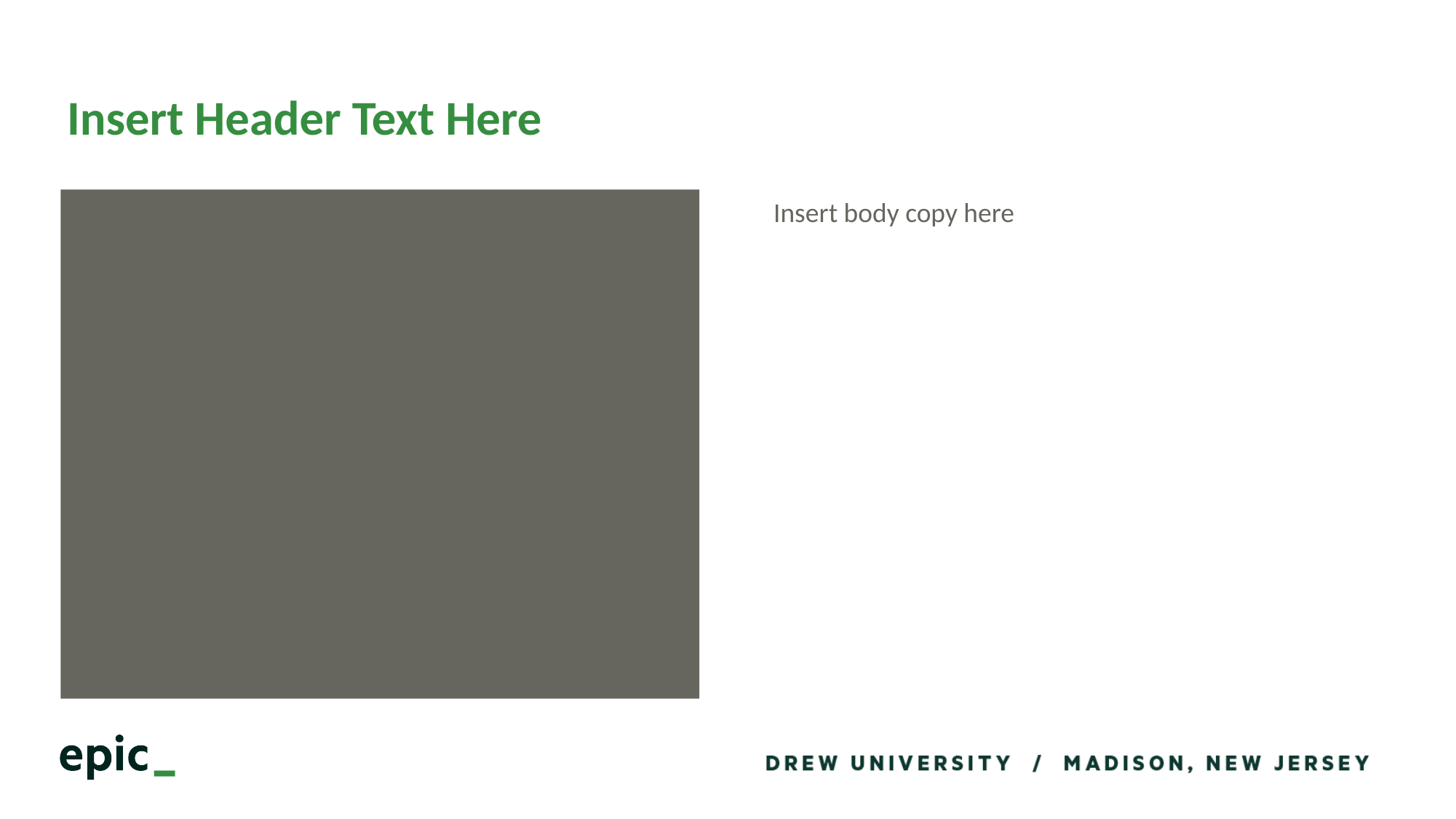

Insert Header Text Here

Insert body copy here